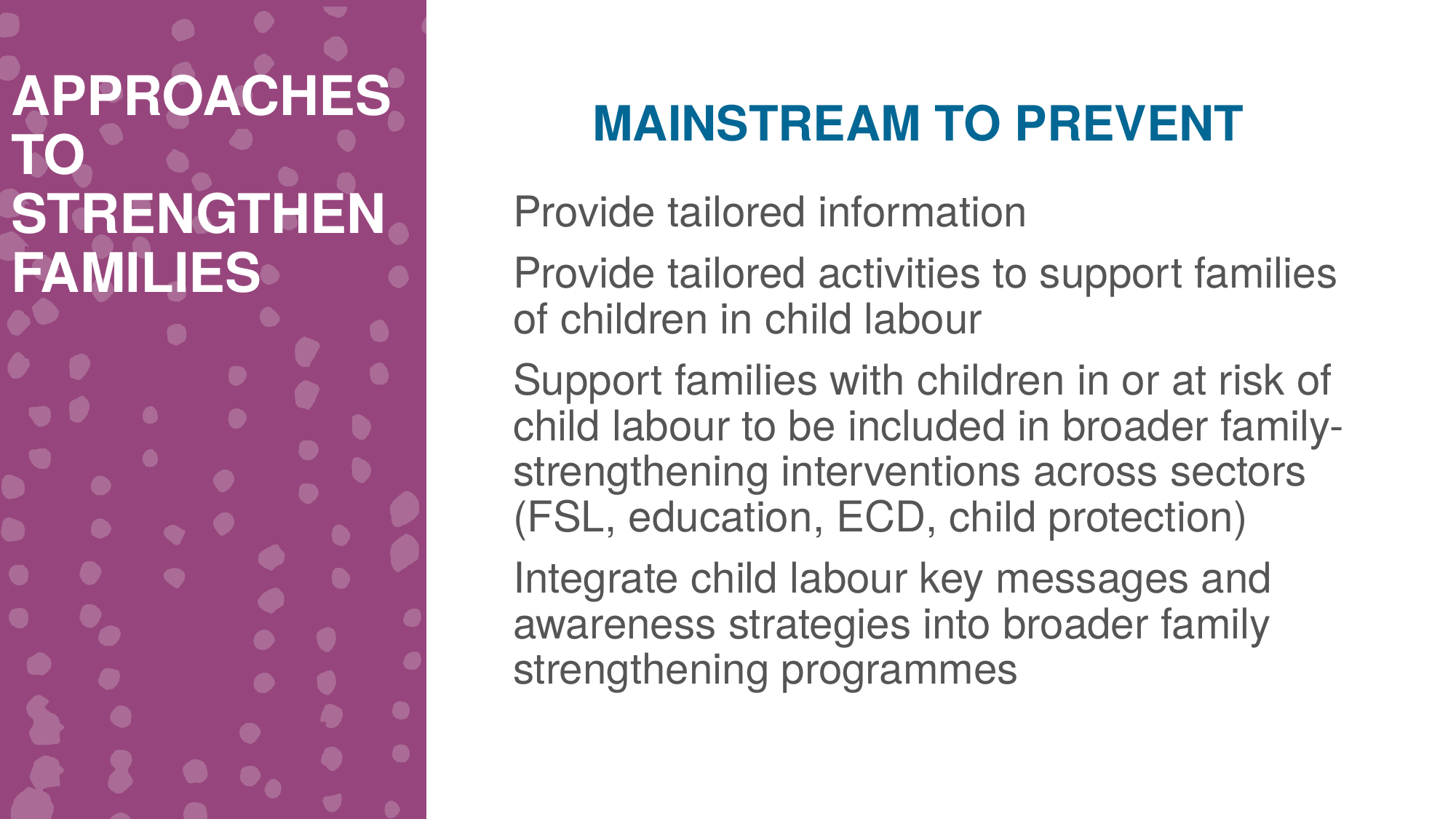

APPROACHES TO STRENGTHEN FAMILIES

MAINSTREAM TO PREVENT
Provide tailored information
Provide tailored activities to support families of children in child labour
Support families with children in or at risk of child labour to be included in broader family-strengthening interventions across sectors (FSL, education, ECD, child protection)
Integrate child labour key messages and awareness strategies into broader family strengthening programmes